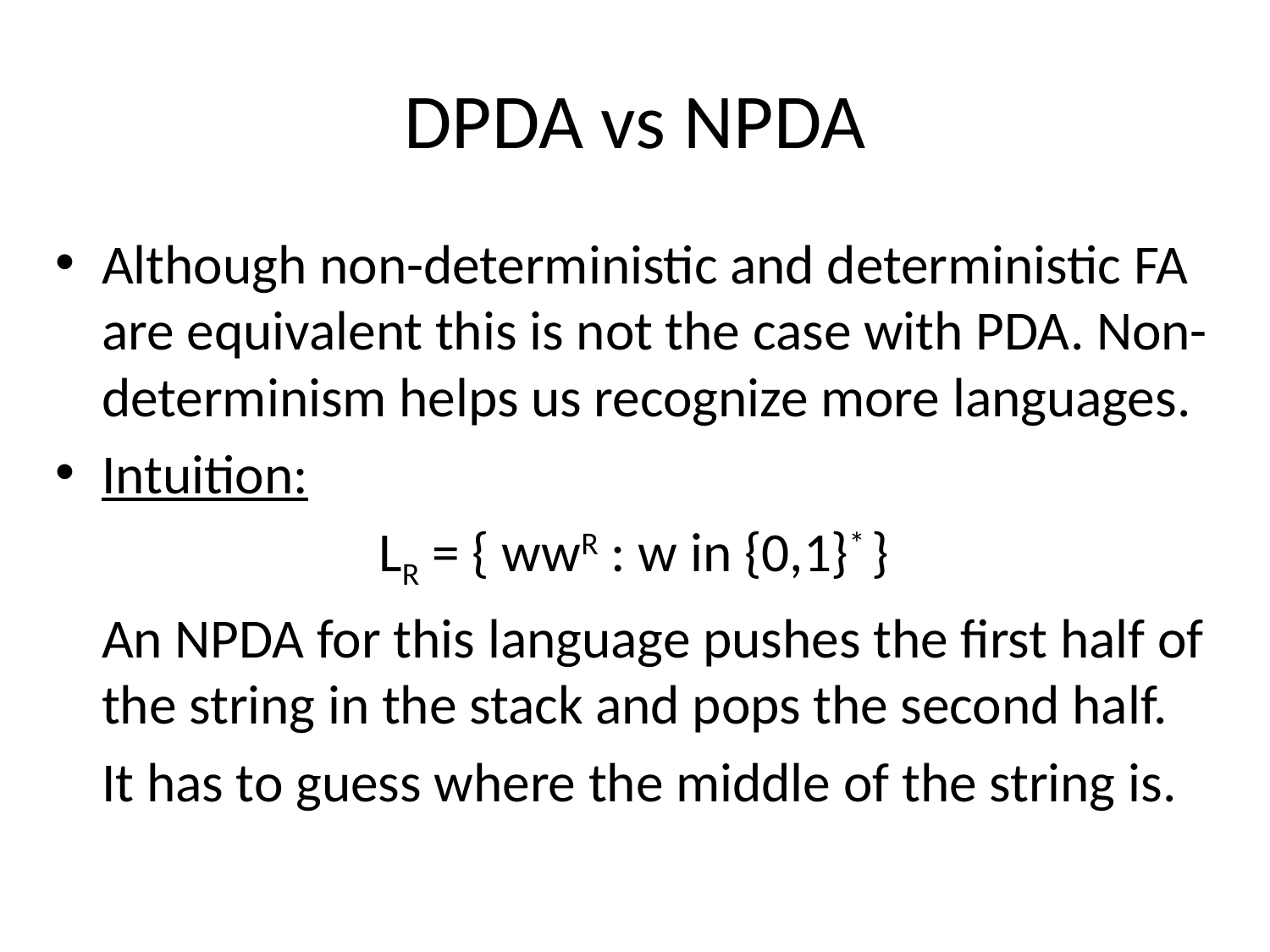

# DPDA vs NPDA
Although non-deterministic and deterministic FA are equivalent this is not the case with PDA. Non-determinism helps us recognize more languages.
Intuition:
LR = { wwR : w in {0,1}* }
	An NPDA for this language pushes the first half of the string in the stack and pops the second half.
	It has to guess where the middle of the string is.